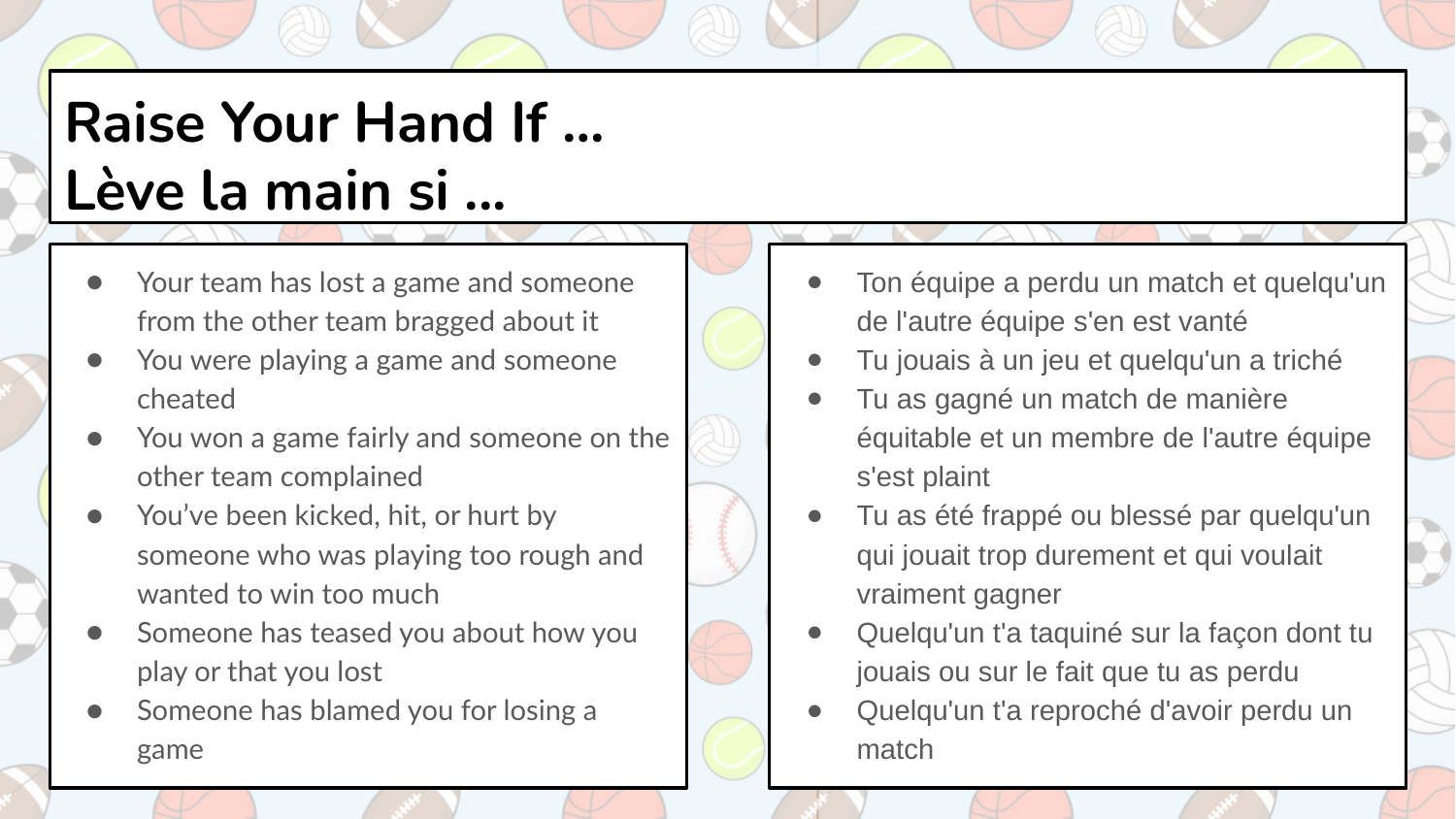

# Raise Your Hand If …
Lève la main si ...
Your team has lost a game and someone from the other team bragged about it
You were playing a game and someone cheated
You won a game fairly and someone on the other team complained
You’ve been kicked, hit, or hurt by someone who was playing too rough and wanted to win too much
Someone has teased you about how you play or that you lost
Someone has blamed you for losing a game
Ton équipe a perdu un match et quelqu'un de l'autre équipe s'en est vanté
Tu jouais à un jeu et quelqu'un a triché
Tu as gagné un match de manière équitable et un membre de l'autre équipe s'est plaint
Tu as été frappé ou blessé par quelqu'un qui jouait trop durement et qui voulait vraiment gagner
Quelqu'un t'a taquiné sur la façon dont tu jouais ou sur le fait que tu as perdu
Quelqu'un t'a reproché d'avoir perdu un match